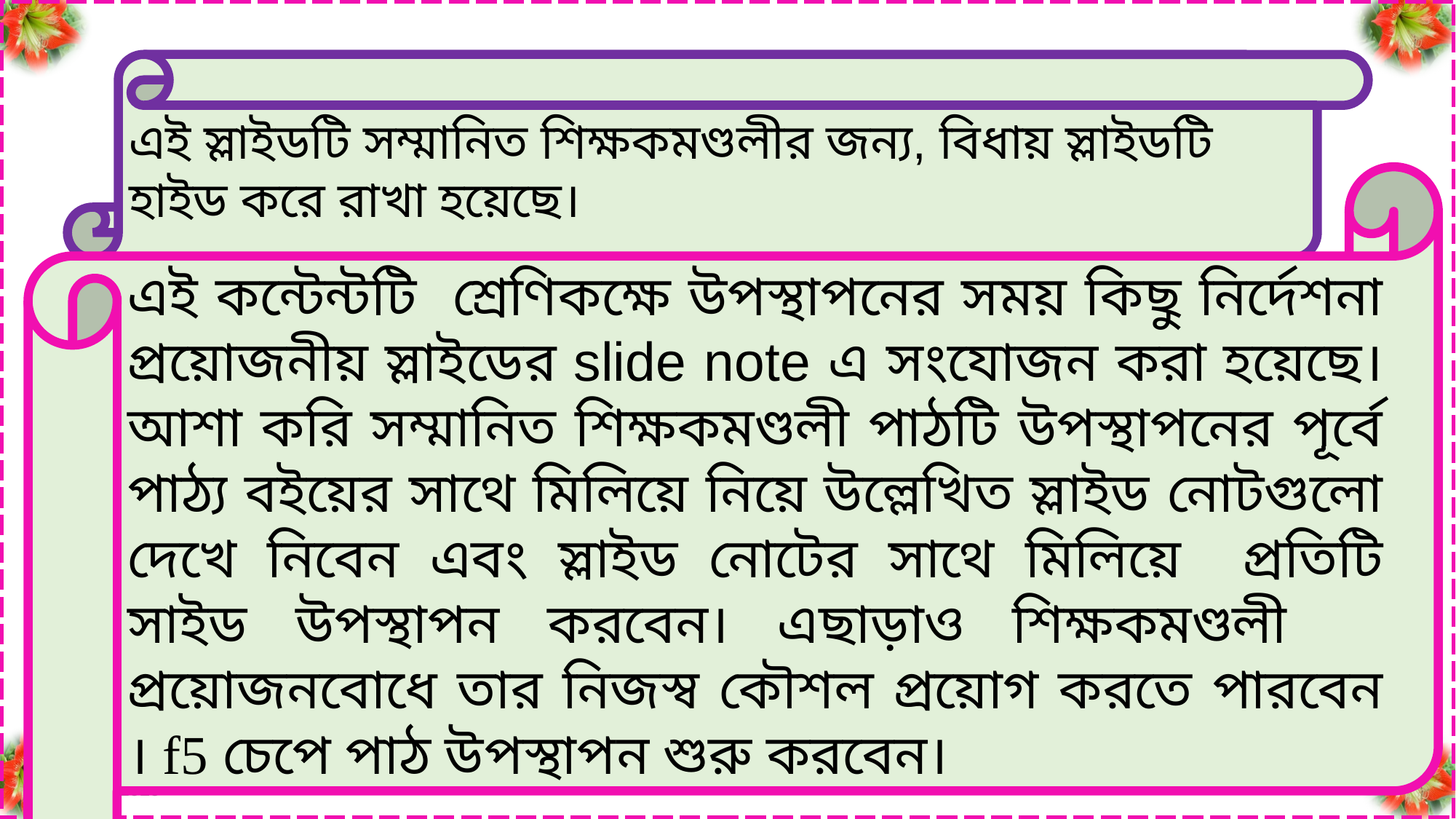

এই স্লাইডটি সম্মানিত শিক্ষকমণ্ডলীর জন্য, বিধায় স্লাইডটি হাইড করে রাখা হয়েছে।
এই কন্টেন্টটি  শ্রেণিকক্ষে উপস্থাপনের সময় কিছু নির্দেশনা প্রয়োজনীয় স্লাইডের slide note এ সংযোজন করা হয়েছে। আশা করি সম্মানিত শিক্ষকমণ্ডলী পাঠটি উপস্থাপনের পূর্বে পাঠ্য বইয়ের সাথে মিলিয়ে নিয়ে উল্লেখিত স্লাইড নোটগুলো দেখে নিবেন এবং স্লাইড নোটের সাথে মিলিয়ে  প্রতিটি সাইড উপস্থাপন করবেন। এছাড়াও শিক্ষকমণ্ডলী   প্রয়োজনবোধে তার নিজস্ব কৌশল প্রয়োগ করতে পারবেন । f5 চেপে পাঠ উপস্থাপন শুরু করবেন।
শনিবার, 06 আগস্ট 2016